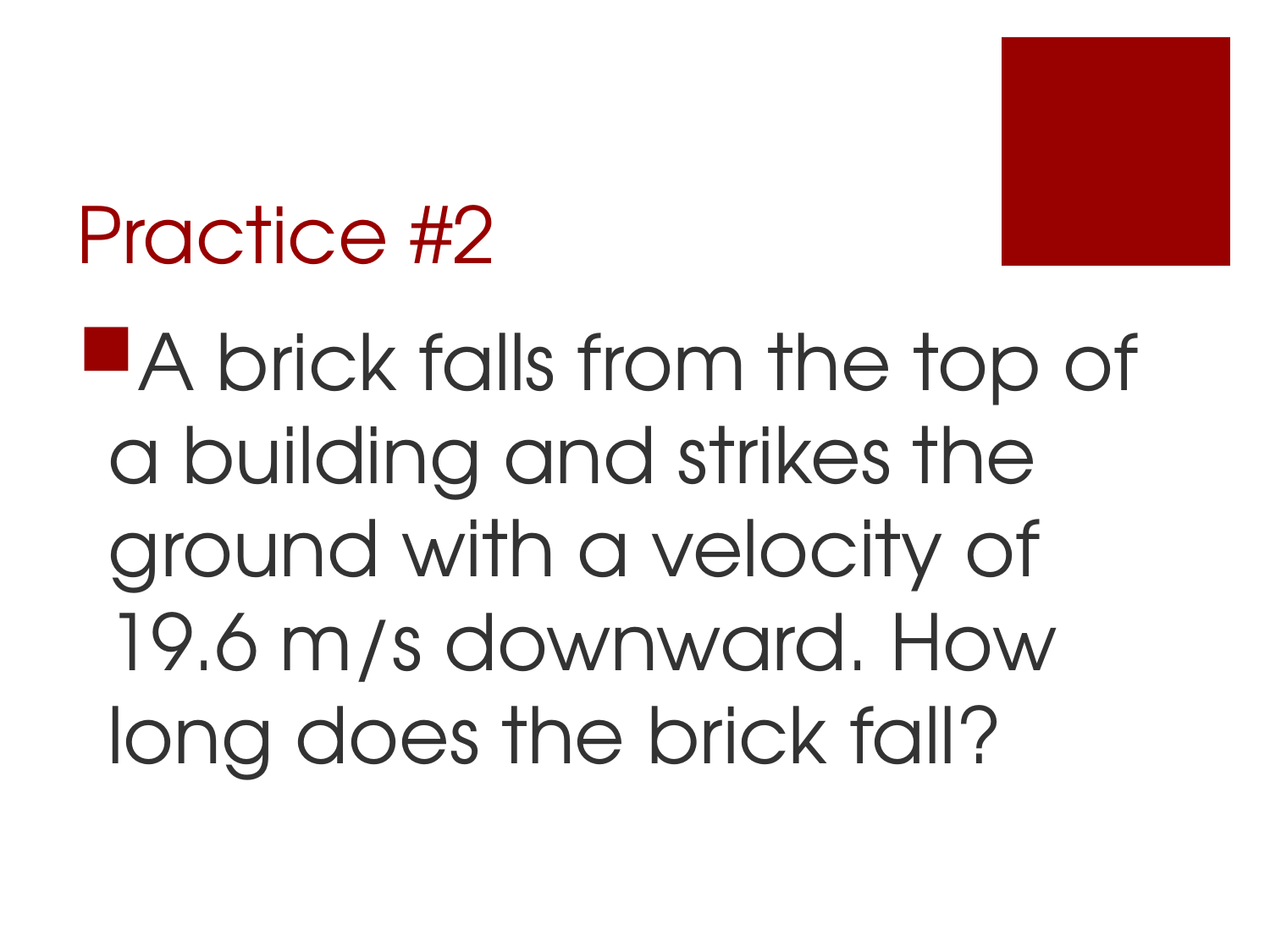

# Practice #2
A brick falls from the top of a building and strikes the ground with a velocity of 19.6 m/s downward. How long does the brick fall?